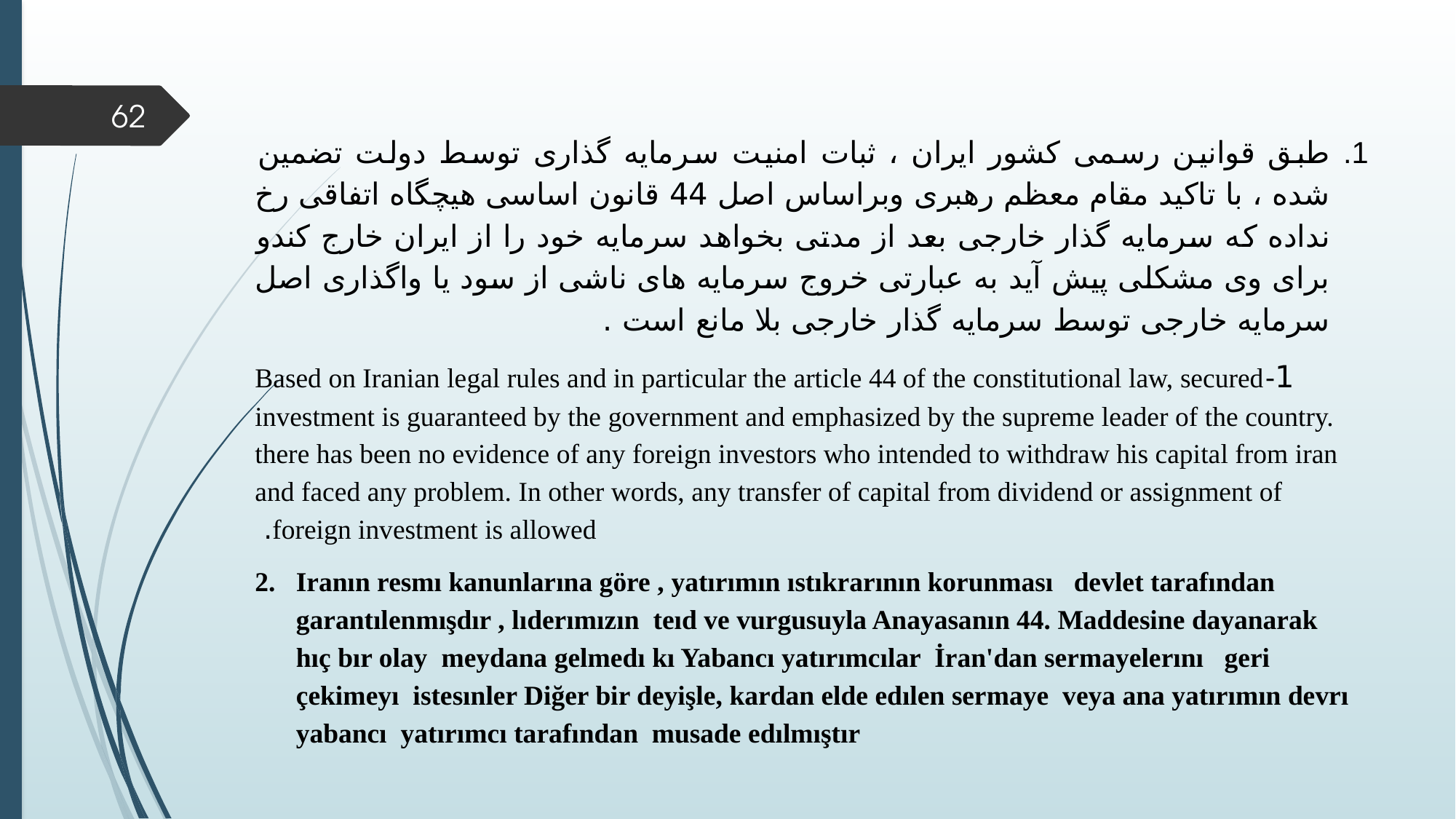

62
طبق قوانین رسمی کشور ایران ، ثبات امنیت سرمایه گذاری توسط دولت تضمین شده ، با تاکید مقام معظم رهبری وبراساس اصل 44 قانون اساسی هیچگاه اتفاقی رخ نداده که سرمایه گذار خارجی بعد از مدتی بخواهد سرمایه خود را از ایران خارج کندو برای وی مشکلی پیش آید به عبارتی خروج سرمایه های ناشی از سود یا واگذاری اصل سرمایه خارجی توسط سرمایه گذار خارجی بلا مانع است .
1-Based on Iranian legal rules and in particular the article 44 of the constitutional law, secured investment is guaranteed by the government and emphasized by the supreme leader of the country. there has been no evidence of any foreign investors who intended to withdraw his capital from iran and faced any problem. In other words, any transfer of capital from dividend or assignment of foreign investment is allowed.
Iranın resmı kanunlarına göre , yatırımın ıstıkrarının korunması   devlet tarafından garantılenmışdır , lıderımızın  teıd ve vurgusuyla Anayasanın 44. Maddesine dayanarak    hıç bır olay  meydana gelmedı kı Yabancı yatırımcılar  İran'dan sermayelerını   geri çekimeyı  istesınler Diğer bir deyişle, kardan elde edılen sermaye  veya ana yatırımın devrı yabancı  yatırımcı tarafından  musade edılmıştır